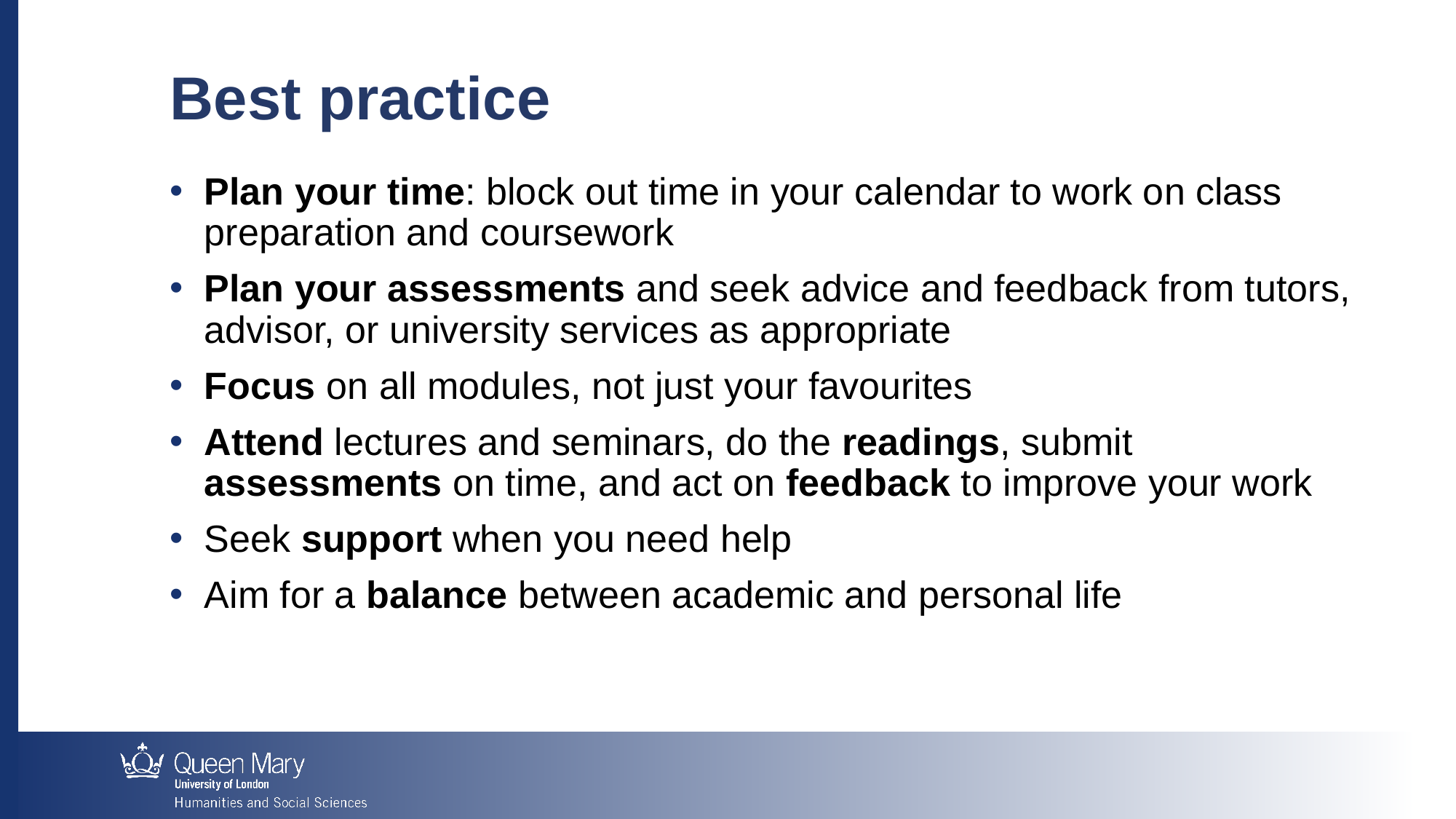

Best practice

Plan your time: block out time in your calendar to work on class preparation and coursework
Plan your assessments and seek advice and feedback from tutors, advisor, or university services as appropriate
Focus on all modules, not just your favourites
Attend lectures and seminars, do the readings, submit assessments on time, and act on feedback to improve your work
Seek support when you need help
Aim for a balance between academic and personal life